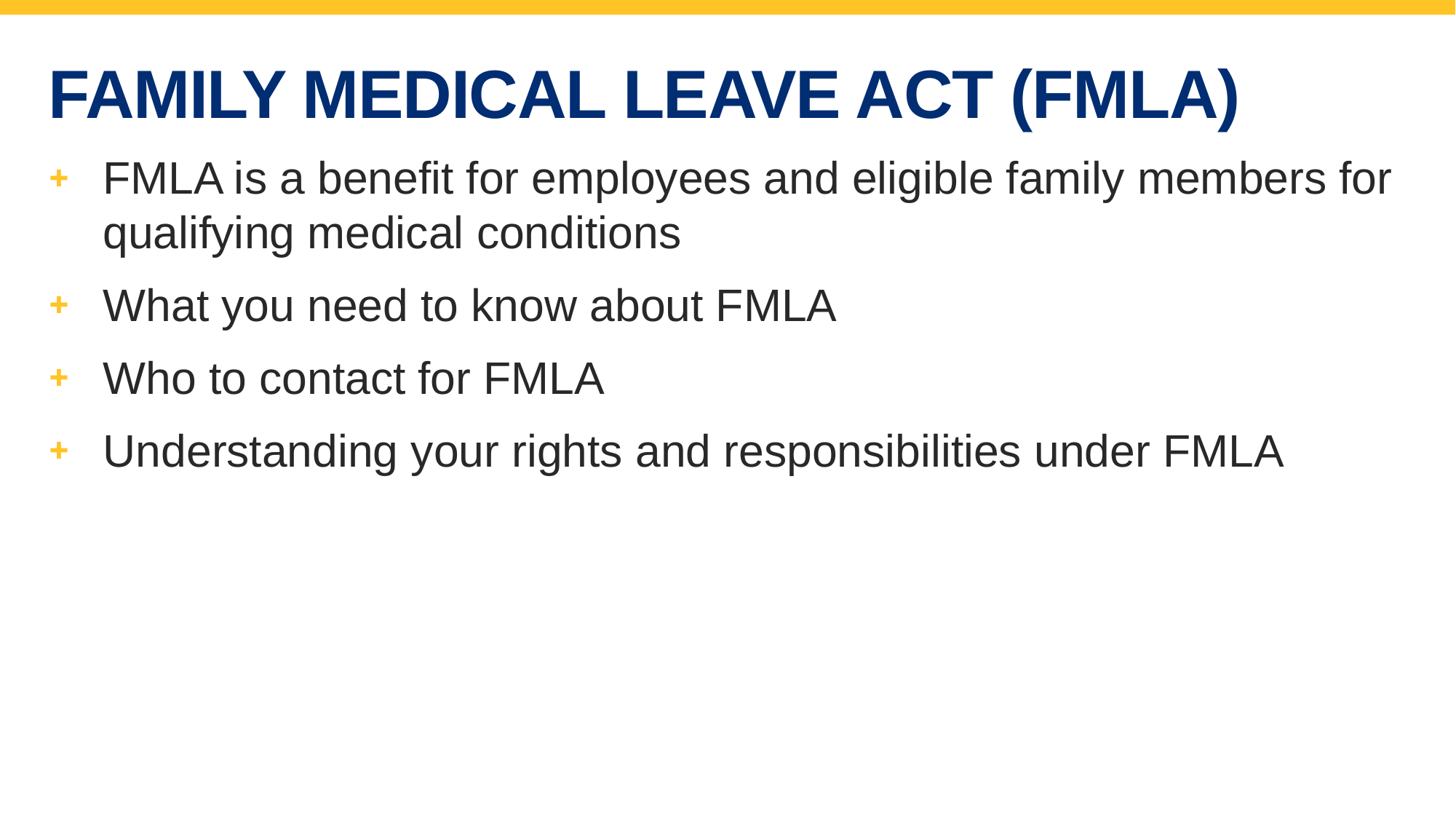

# Family Medical Leave Act (FMLA)
FMLA is a benefit for employees and eligible family members for qualifying medical conditions
What you need to know about FMLA
Who to contact for FMLA
Understanding your rights and responsibilities under FMLA